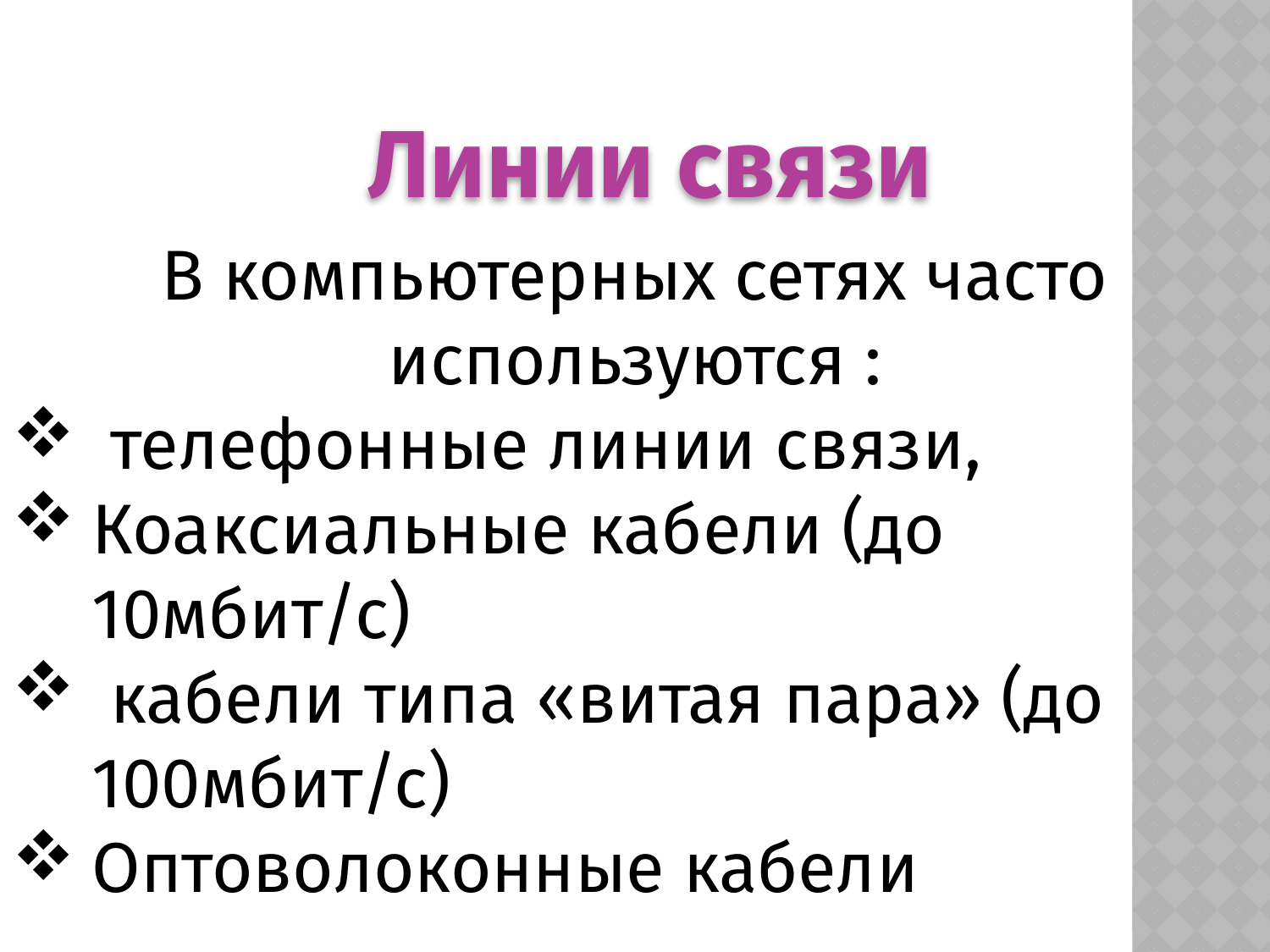

Линии связи
В компьютерных сетях часто используются :
 телефонные линии связи,
Коаксиальные кабели (до 10мбит/с)
 кабели типа «витая пара» (до 100мбит/с)
Оптоволоконные кабели